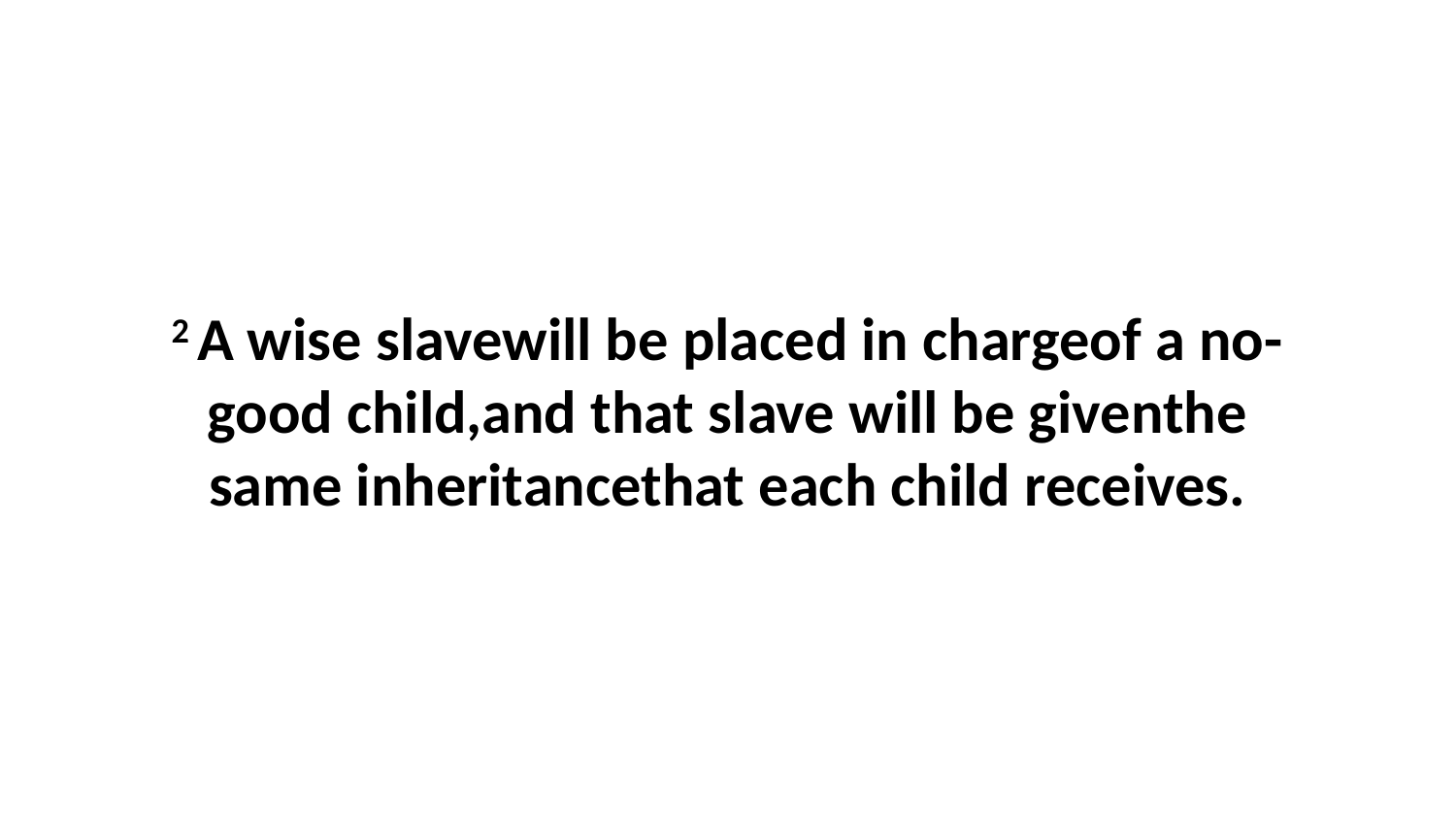

2 A wise slavewill be placed in chargeof a no-good child,and that slave will be giventhe same inheritancethat each child receives.